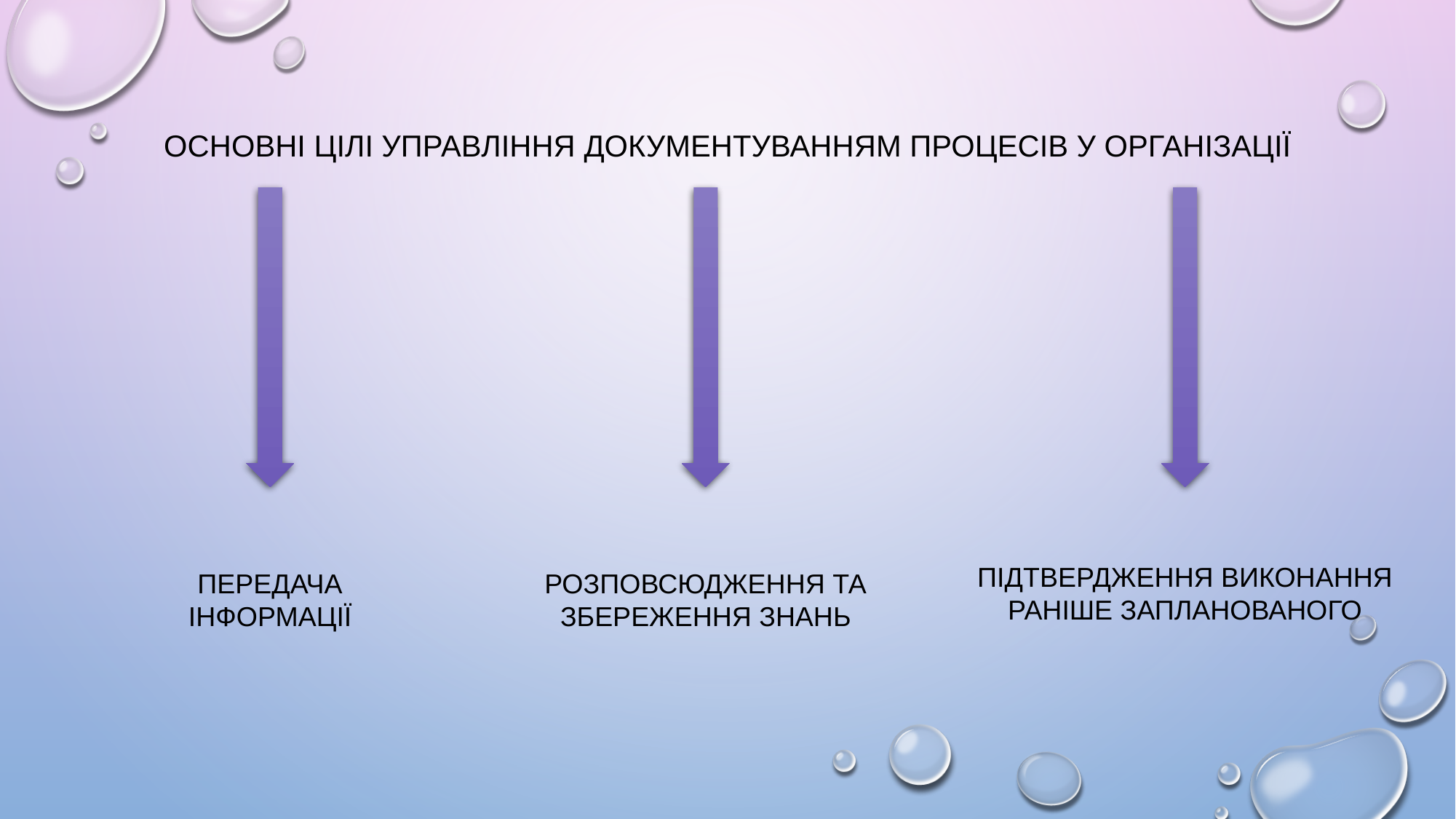

Основні цілі управління документуванням процесів у організації

ПІДТВЕРДЖЕННЯ ВИКОНАННЯ РАНІШЕ ЗАПЛАНОВАНОГО
ПЕРЕДАЧА ІНФОРМАЦІЇ
РОЗПОВСЮДЖЕННЯ ТА ЗБЕРЕЖЕННЯ ЗНАНЬ